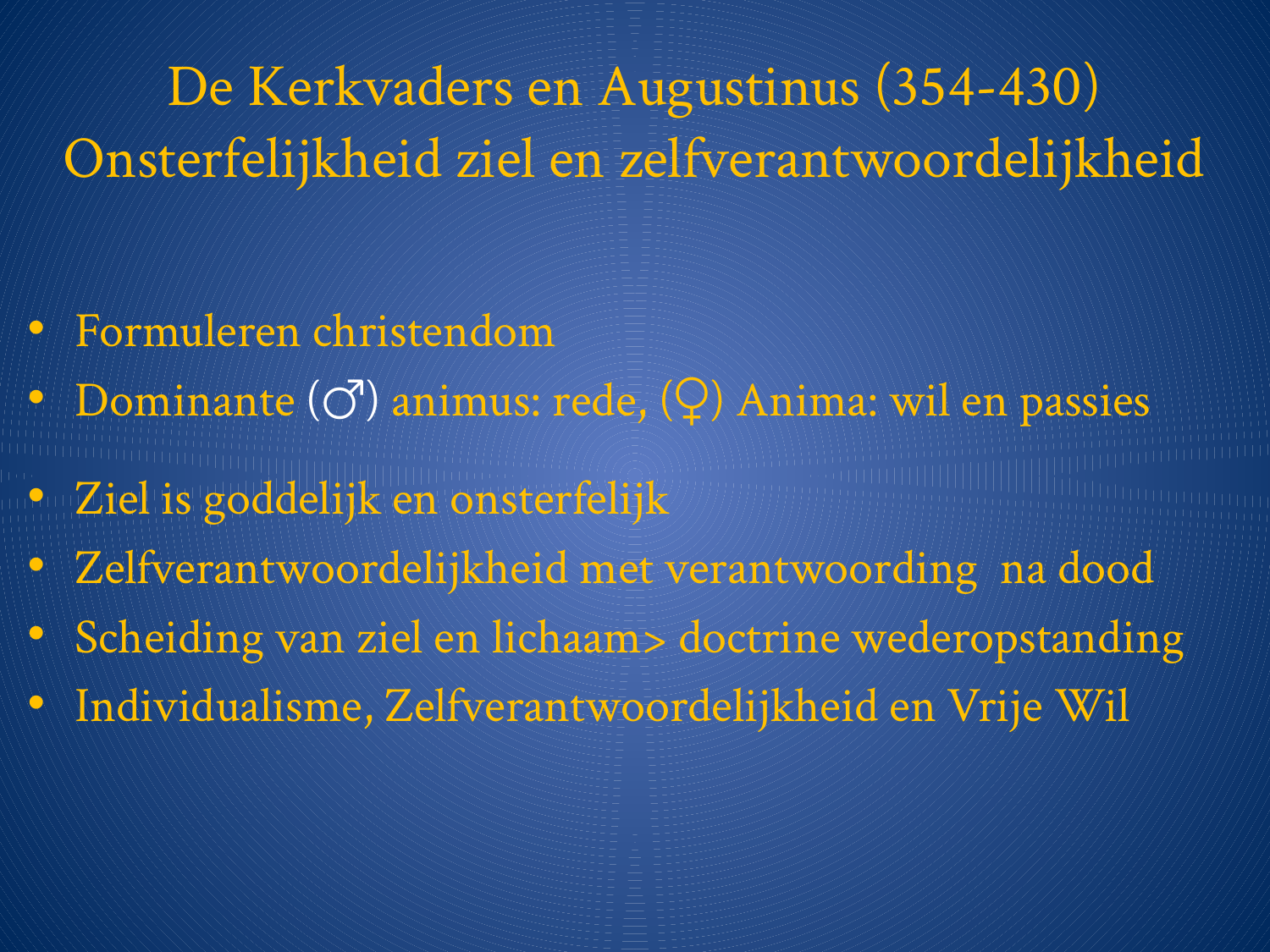

# De Kerkvaders en Augustinus (354-430) Onsterfelijkheid ziel en zelfverantwoordelijkheid

Formuleren christendom
Dominante (♂) animus: rede, (♀) Anima: wil en passies

Ziel is goddelijk en onsterfelijk
Zelfverantwoordelijkheid met verantwoording  na dood
Scheiding van ziel en lichaam> doctrine wederopstanding
Individualisme, Zelfverantwoordelijkheid en Vrije Wil